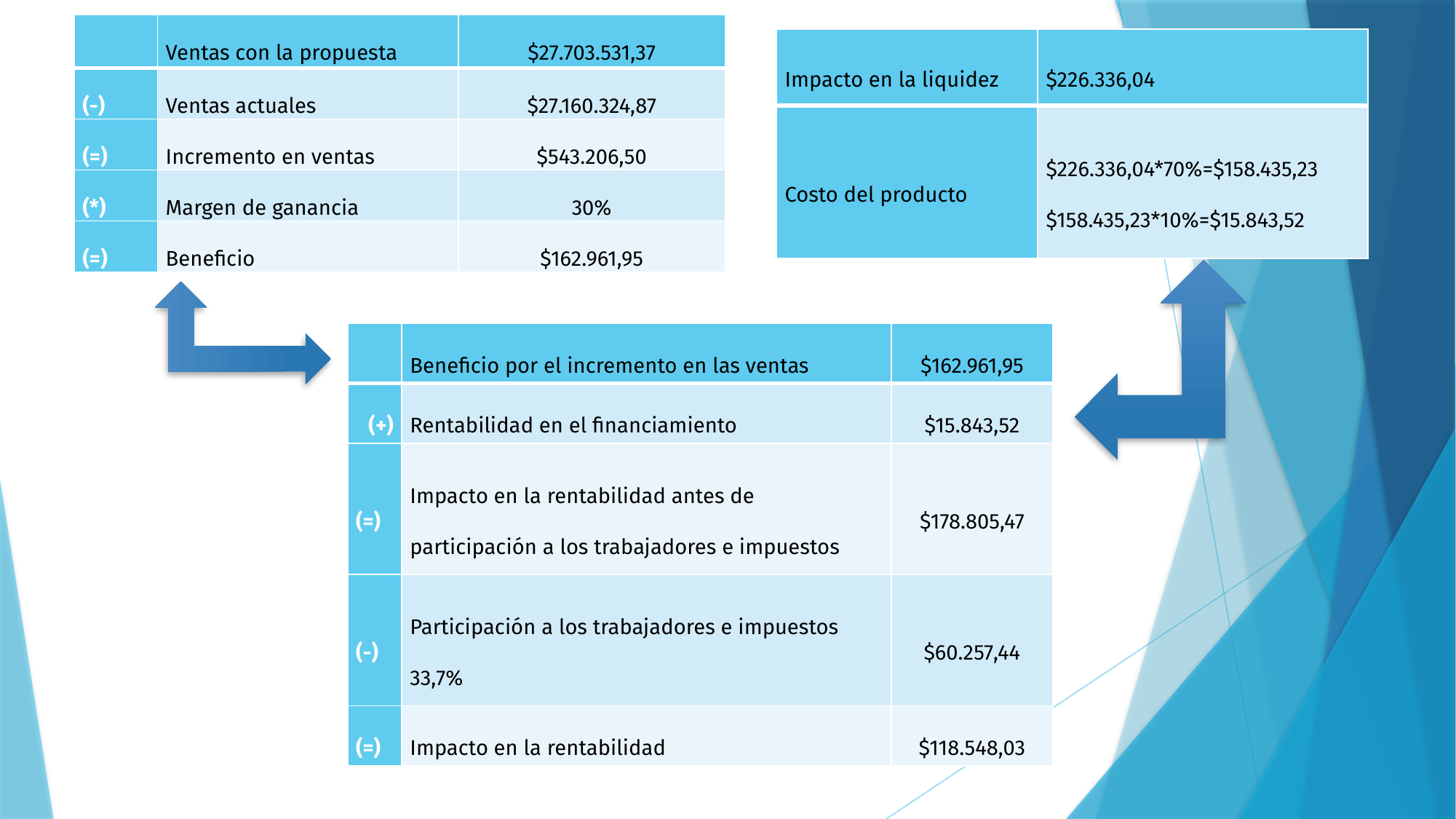

|  | Ventas con la propuesta | $27.703.531,37 |
| --- | --- | --- |
| (-) | Ventas actuales | $27.160.324,87 |
| (=) | Incremento en ventas | $543.206,50 |
| (\*) | Margen de ganancia | 30% |
| (=) | Beneficio | $162.961,95 |
| Impacto en la liquidez | $226.336,04 |
| --- | --- |
| Costo del producto | $226.336,04\*70%=$158.435,23 $158.435,23\*10%=$15.843,52 |

|  | Beneficio por el incremento en las ventas | $162.961,95 |
| --- | --- | --- |
| (+) | Rentabilidad en el financiamiento | $15.843,52 |
| (=) | Impacto en la rentabilidad antes de participación a los trabajadores e impuestos | $178.805,47 |
| (-) | Participación a los trabajadores e impuestos 33,7% | $60.257,44 |
| (=) | Impacto en la rentabilidad | $118.548,03 |